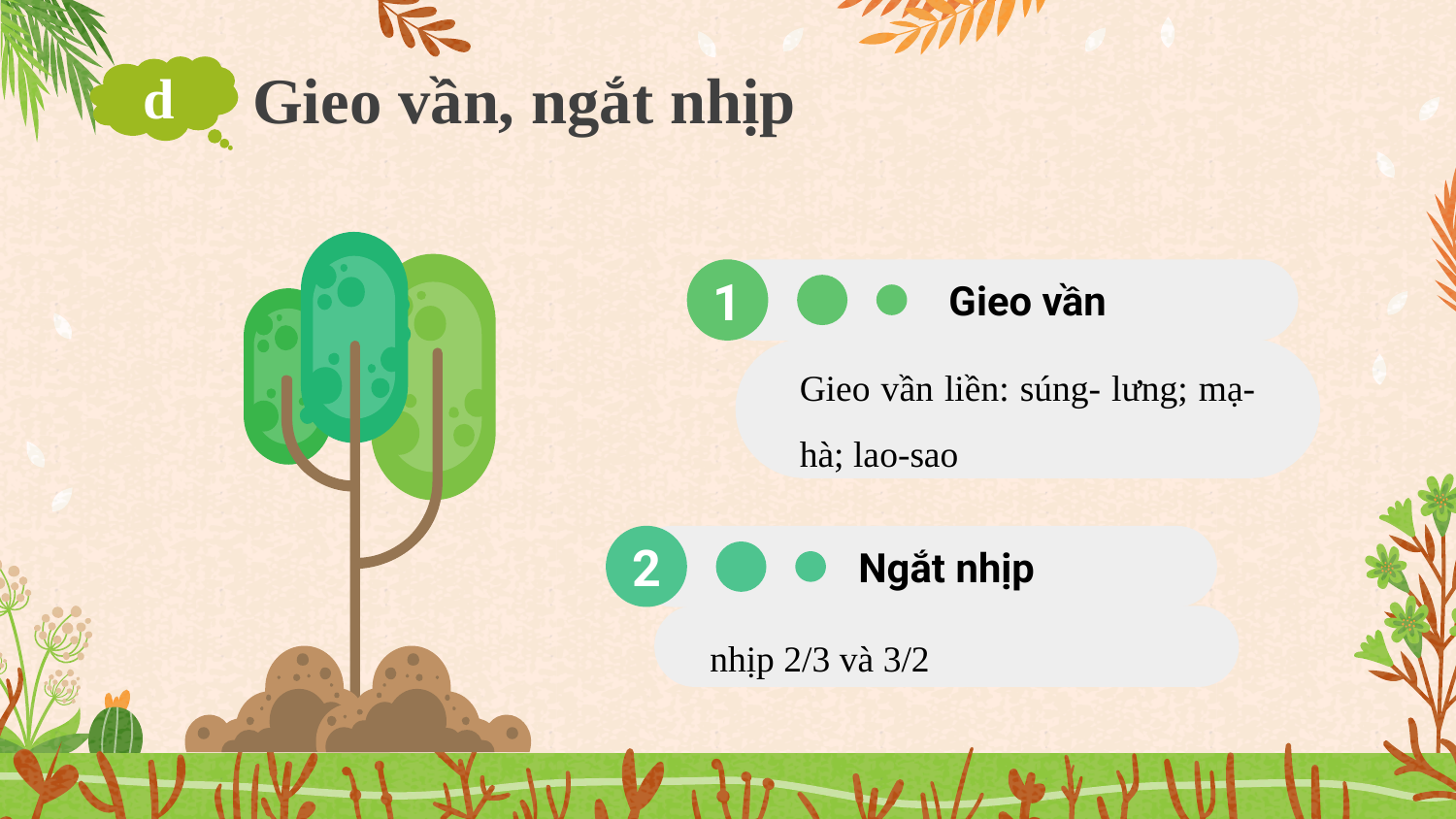

Gieo vần, ngắt nhịp
d

1
Gieo vần

Gieo vần liền: súng- lưng; mạ- hà; lao-sao
2
Ngắt nhịp

nhịp 2/3 và 3/2